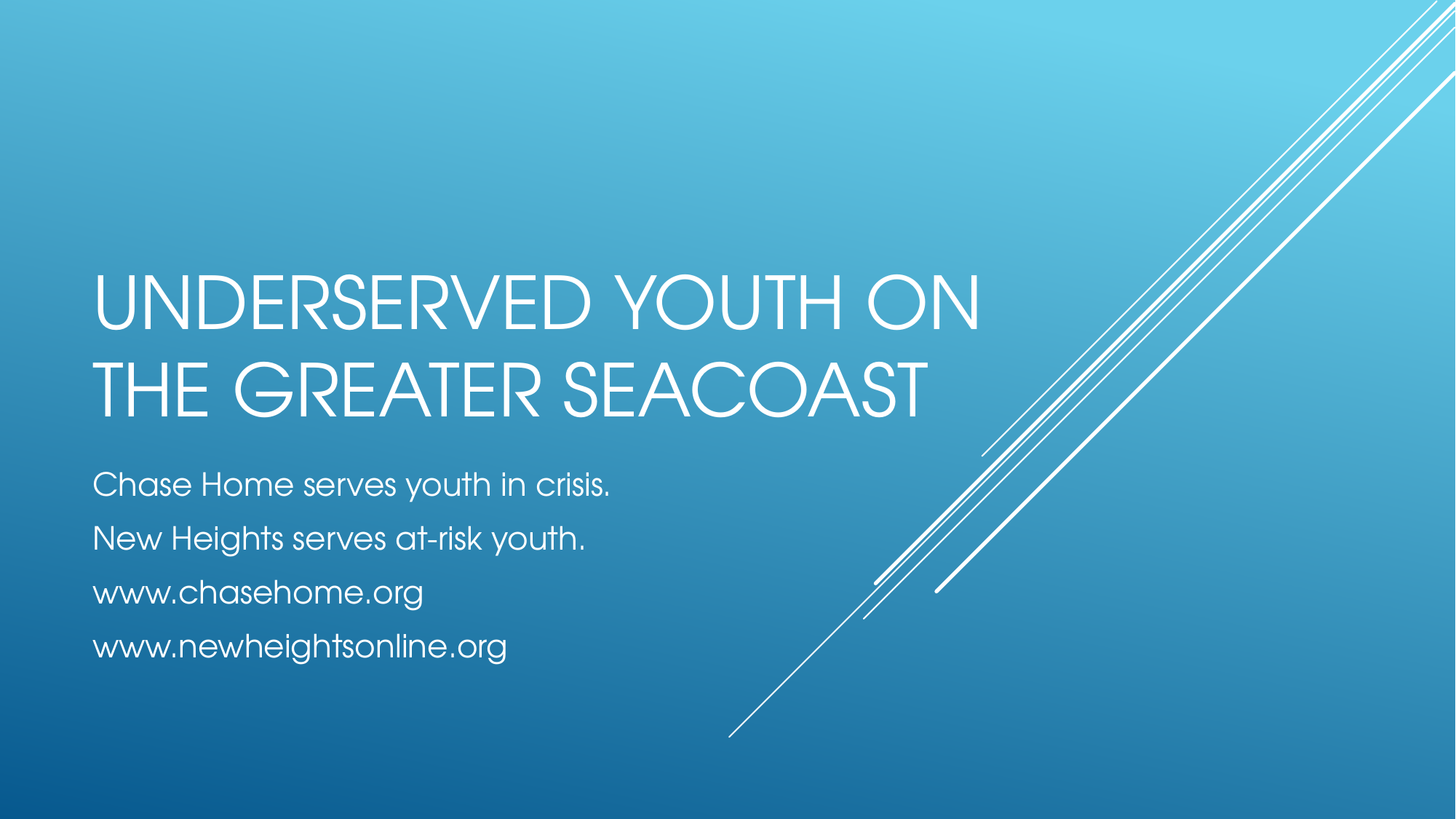

# Underserved Youth on the greater seacoast
Chase Home serves youth in crisis.
New Heights serves at-risk youth.
www.chasehome.org
www.newheightsonline.org